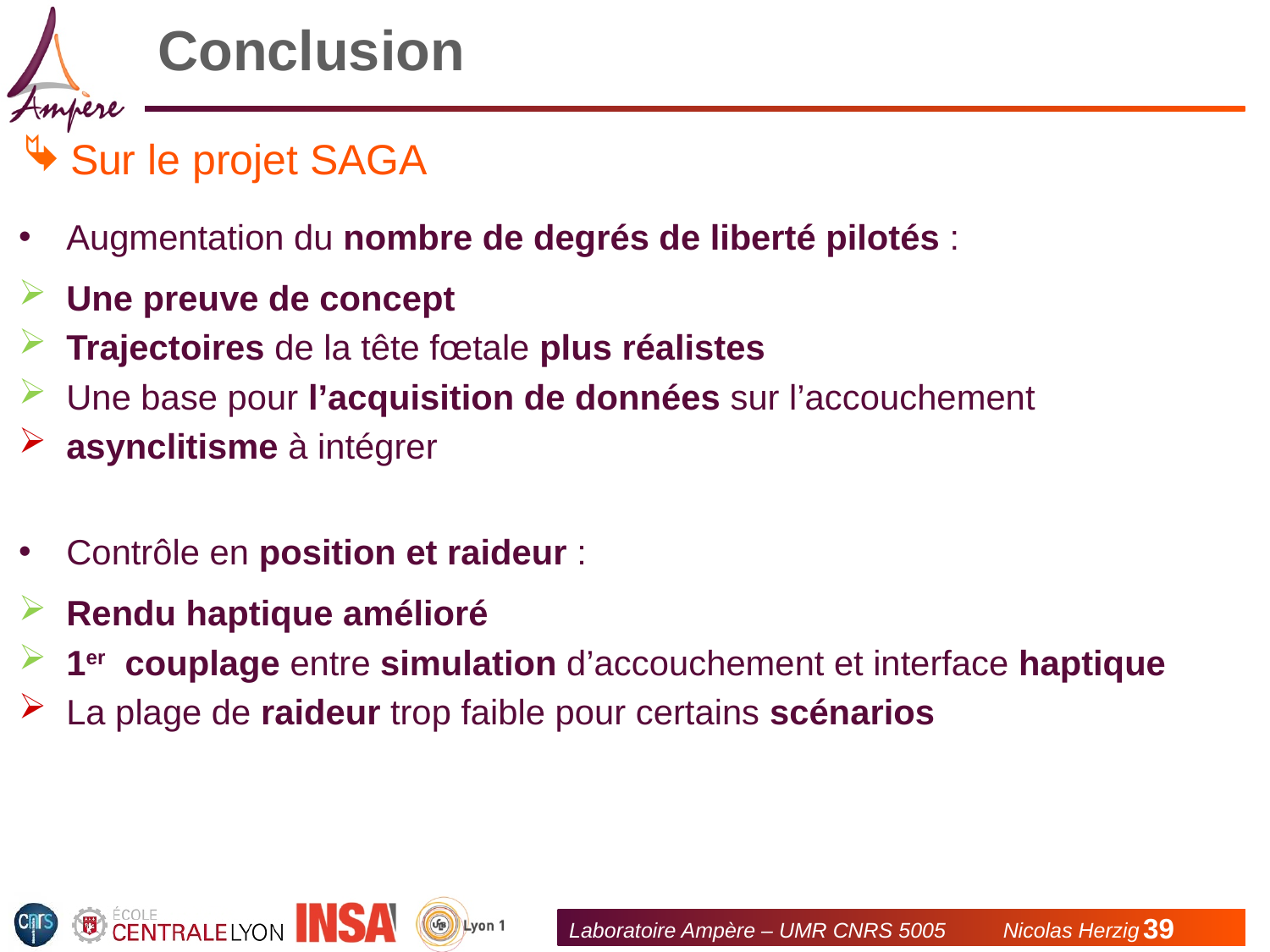

# Conclusion
Sur le projet SAGA

Augmentation du nombre de degrés de liberté pilotés :

Une preuve de concept
Trajectoires de la tête fœtale plus réalistes
Une base pour l’acquisition de données sur l’accouchement
asynclitisme à intégrer

Contrôle en position et raideur :

Rendu haptique amélioré
1er  couplage entre simulation d’accouchement et interface haptique
La plage de raideur trop faible pour certains scénarios

Laboratoire Ampère – UMR CNRS 5005	         Nicolas Herzig